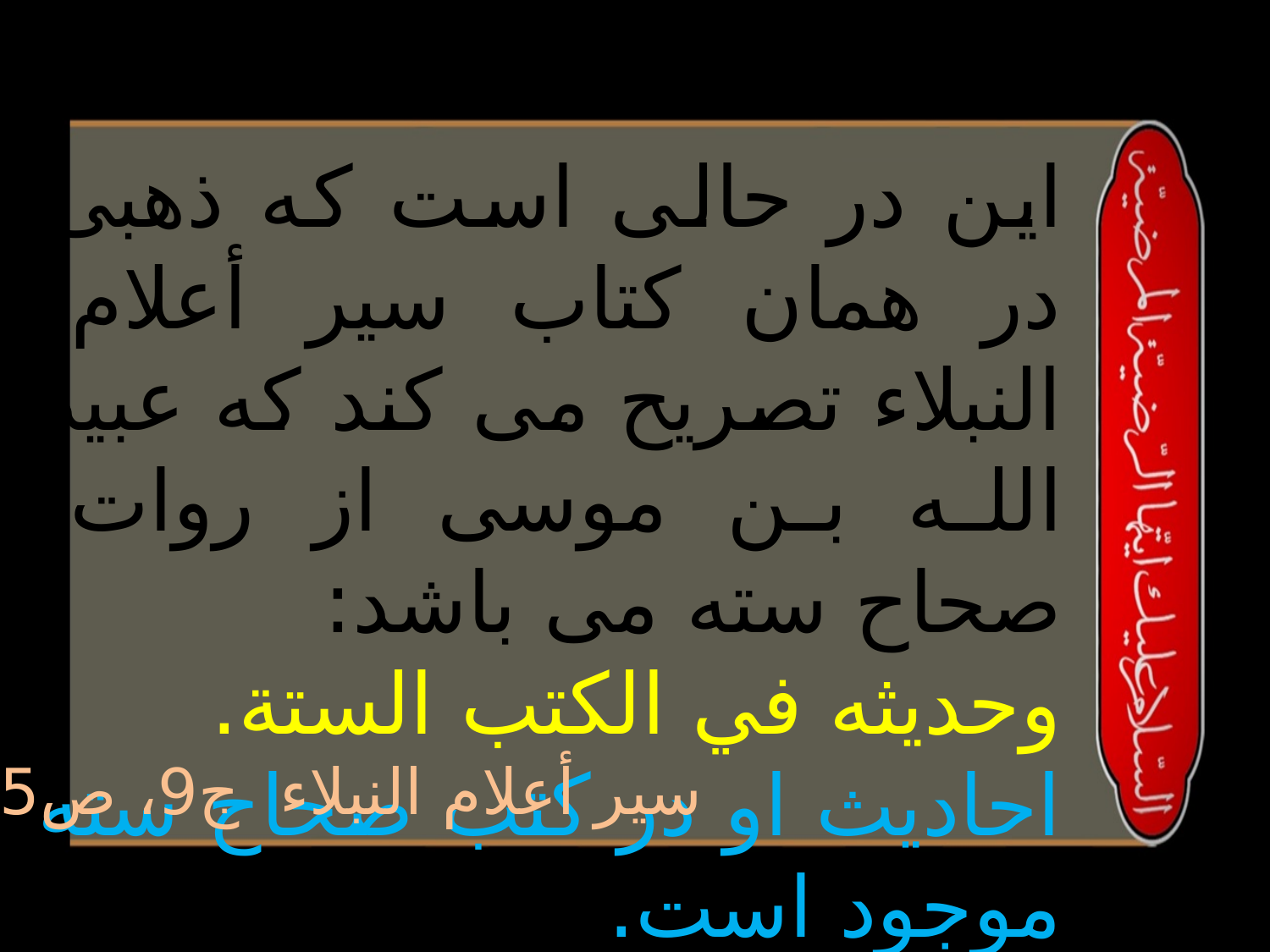

این در حالی است که ذهبی در همان کتاب سیر أعلام النبلاء تصریح می کند که عبید الله بن موسی از روات صحاح سته می باشد:
وحديثه في الكتب الستة.
احاديث او در کتب صحاح سته موجود است.
سیر أعلام النبلاء  ج9، ص555